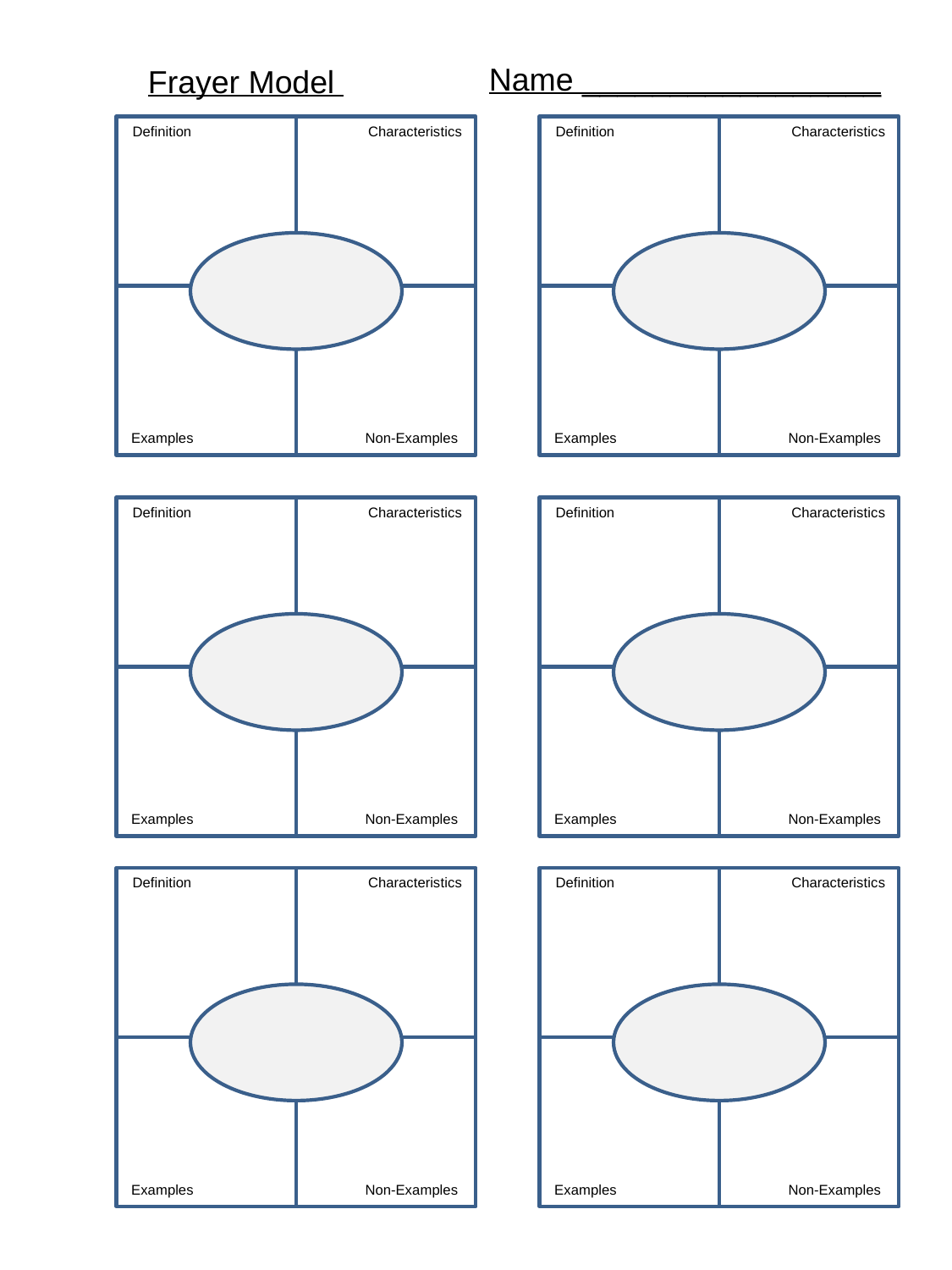

# Frayer Model
Name _________________

Definition

Characteristics

Definition

Characteristics

Examples
Non-Examples
Examples
Non-Examples

Definition

Characteristics

Definition

Characteristics

Examples
Non-Examples
Examples
Non-Examples

Definition

Characteristics

Definition

Characteristics

Examples
Non-Examples
Examples
Non-Examples